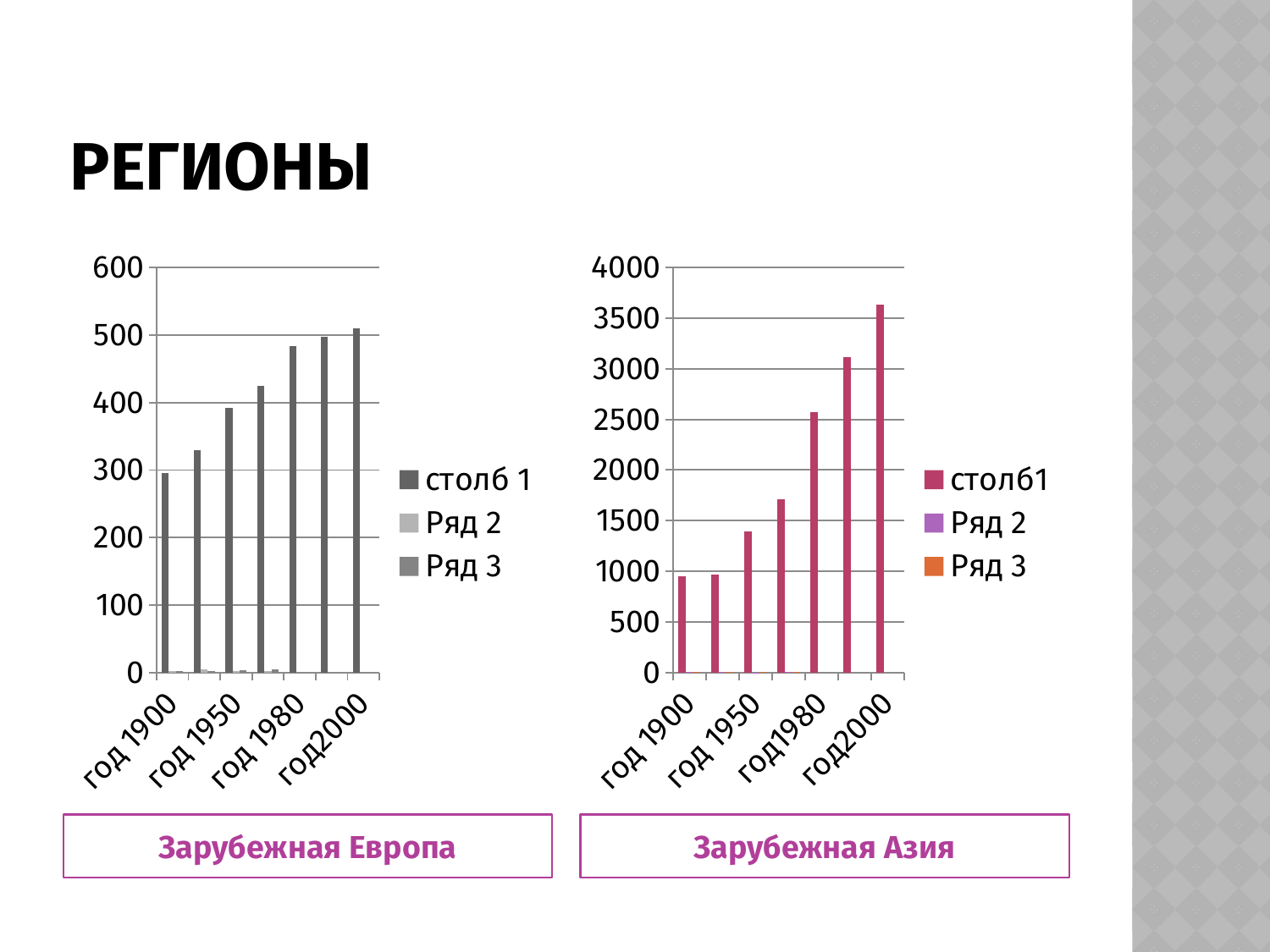

# Регионы

### Chart

| Category | столб 1 | Ряд 2 | Ряд 3 |
|---|---|---|---|
| год 1900 | 295.0 | 2.4 | 2.0 |
| год 1920 | 329.0 | 4.4 | 2.0 |
| год 1950 | 392.0 | 1.8 | 3.0 |
| год 1960 | 425.0 | 2.8 | 5.0 |
| год 1980 | 484.0 | None | None |
| год1990 | 498.0 | None | None |
| год2000 | 510.0 | None | None |

### Chart

| Category | столб1 | Ряд 2 | Ряд 3 |
|---|---|---|---|
| год 1900 | 950.0 | 2.4 | 2.0 |
| год1920              | 966.0 | 4.4 | 2.0 |
| год 1950 | 1392.0 | 1.8 | 3.0 |
| год1960 | 1715.0 | 2.8 | 5.0 |
| год1980 | 2569.0 | None | None |
| год1990 | 3113.0 | None | None |
| год2000 | 3630.0 | None | None |
Зарубежная Европа
Зарубежная Азия